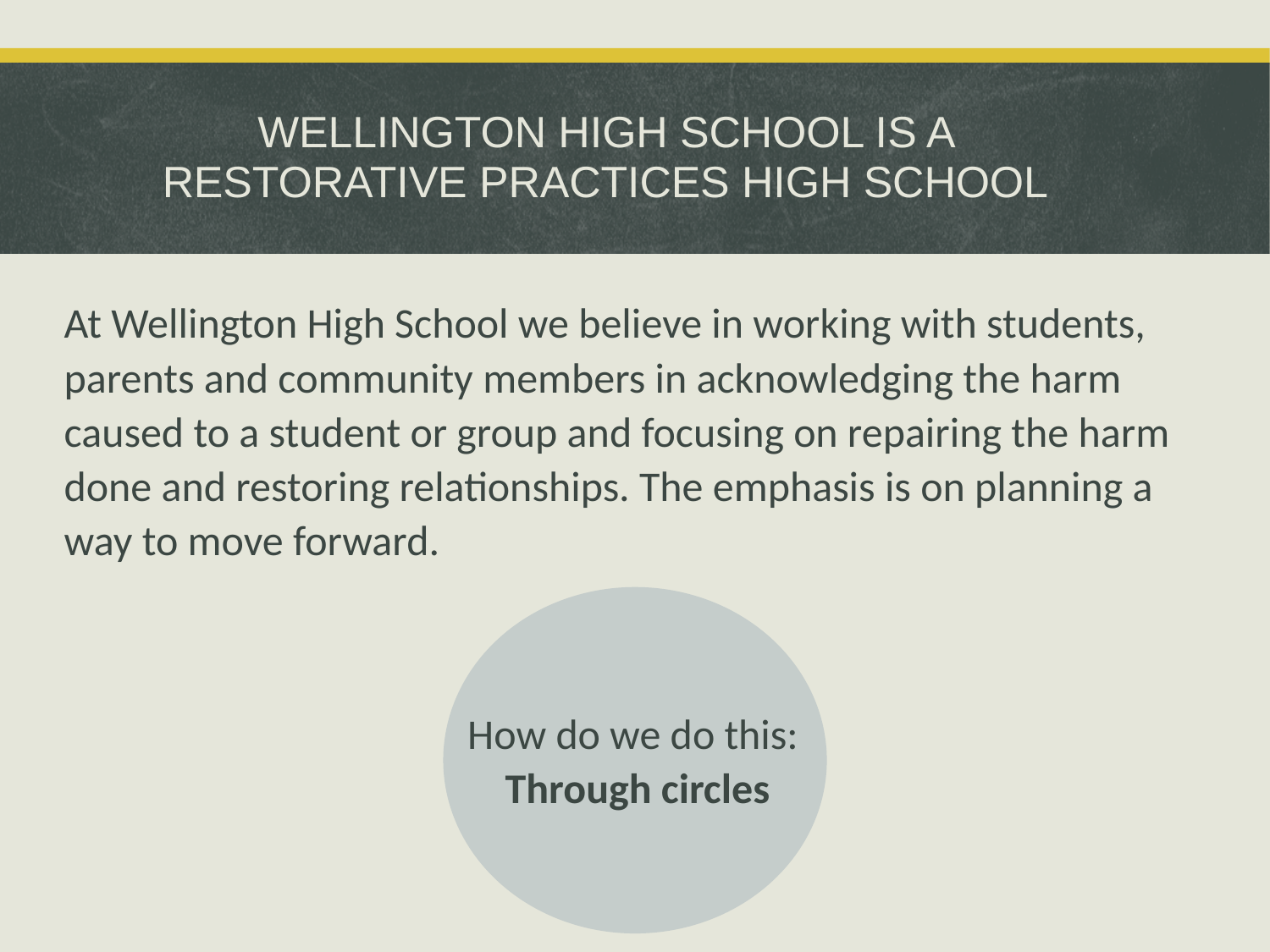

WELLINGTON HIGH SCHOOL IS A RESTORATIVE PRACTICES HIGH SCHOOL
At Wellington High School we believe in working with students, parents and community members in acknowledging the harm caused to a student or group and focusing on repairing the harm done and restoring relationships. The emphasis is on planning a way to move forward.

How do we do this:
Through circles